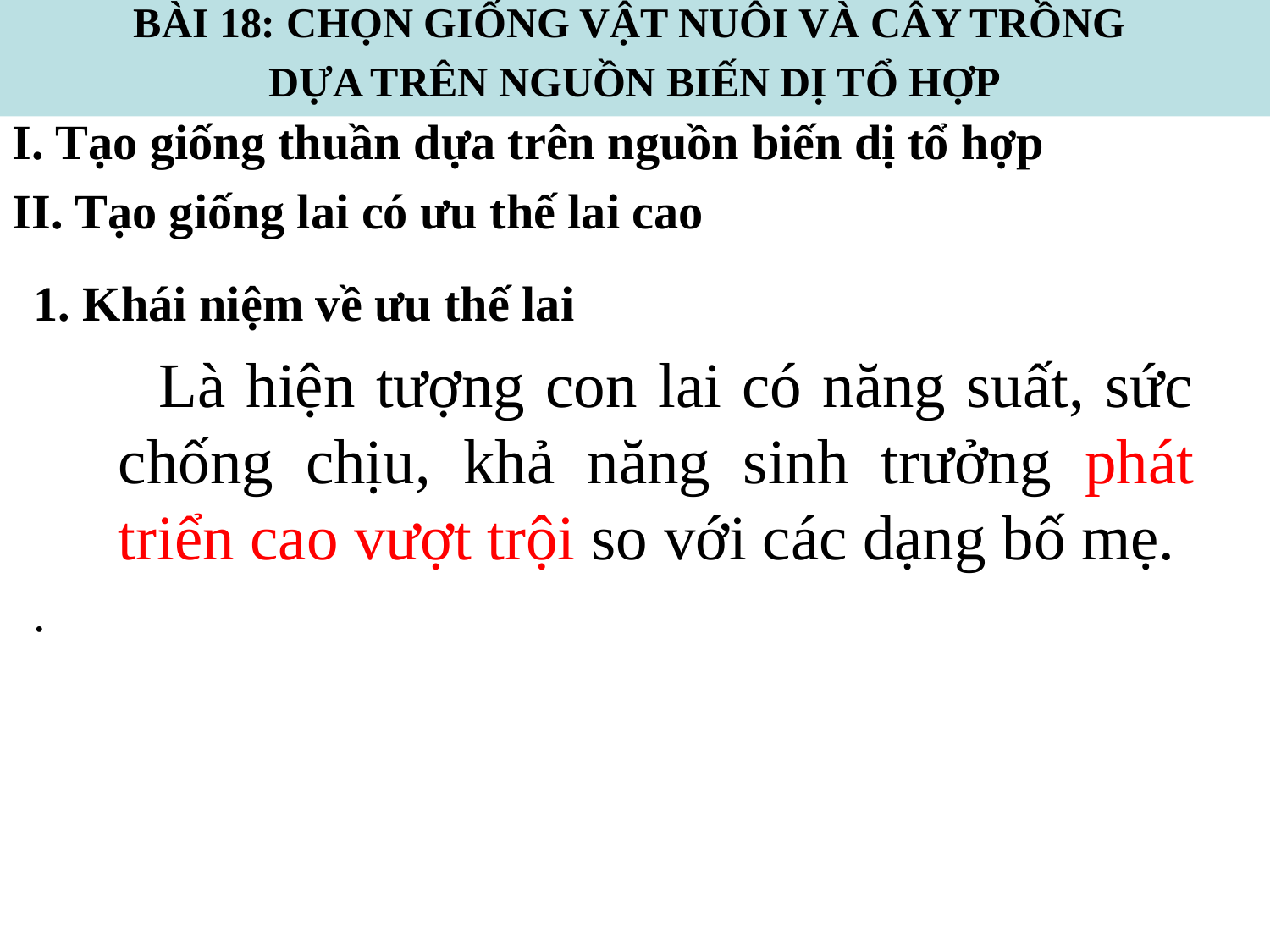

BÀI 18: CHỌN GIỐNG VẬT NUÔI VÀ CÂY TRỒNG
DỰA TRÊN NGUỒN BIẾN DỊ TỔ HỢP
I. Tạo giống thuần dựa trên nguồn biến dị tổ hợp
II. Tạo giống lai có ưu thế lai cao
1. Khái niệm về ưu thế lai
      Là hiện tượng con lai có năng suất, sức chống chịu, khả năng sinh trưởng phát triển cao vượt trội so với các dạng bố mẹ.
.